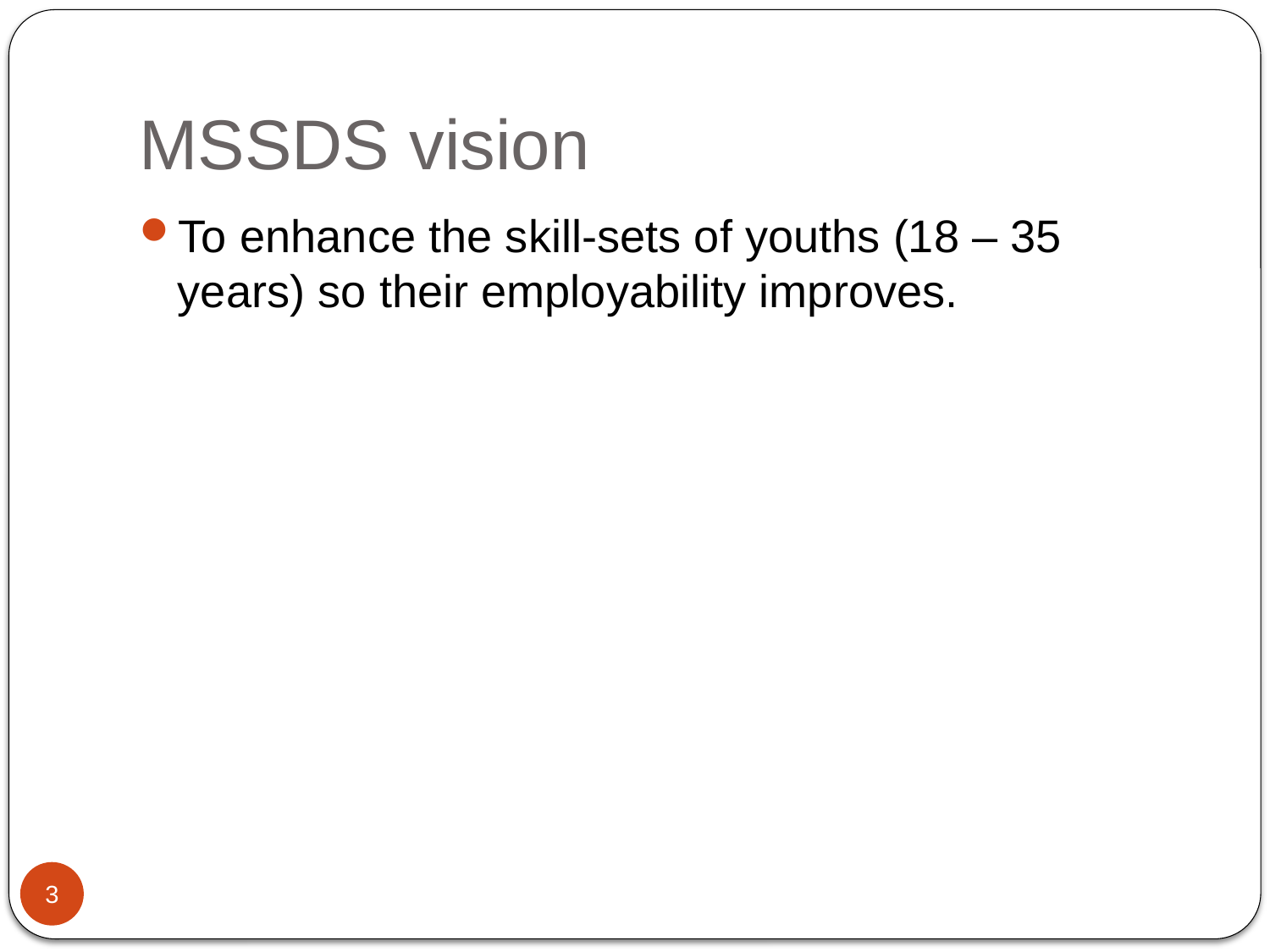

# MSSDS vision
To enhance the skill-sets of youths (18 – 35 years) so their employability improves.
3